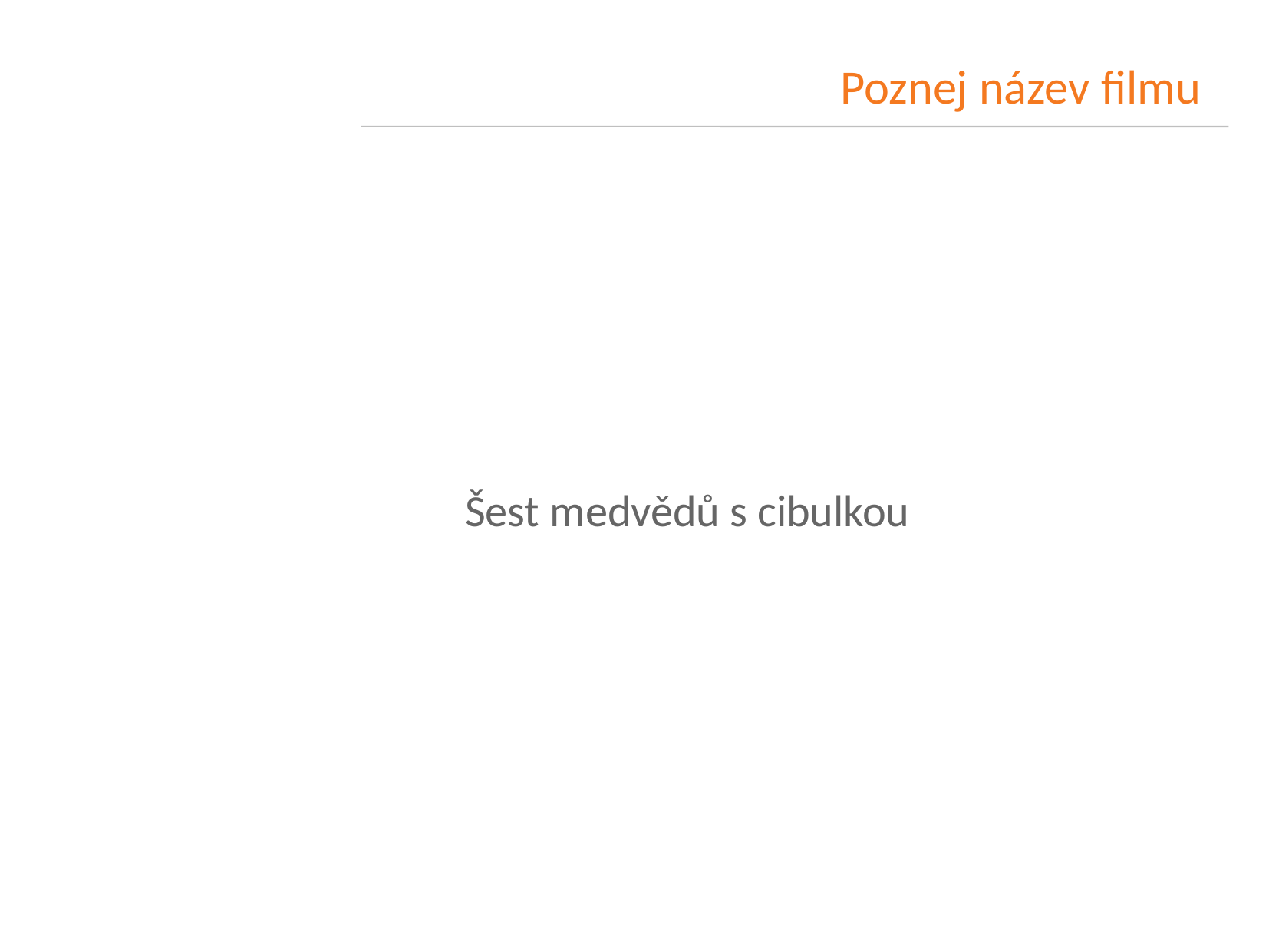

Poznej název filmu

Šest medvědů s cibulkou